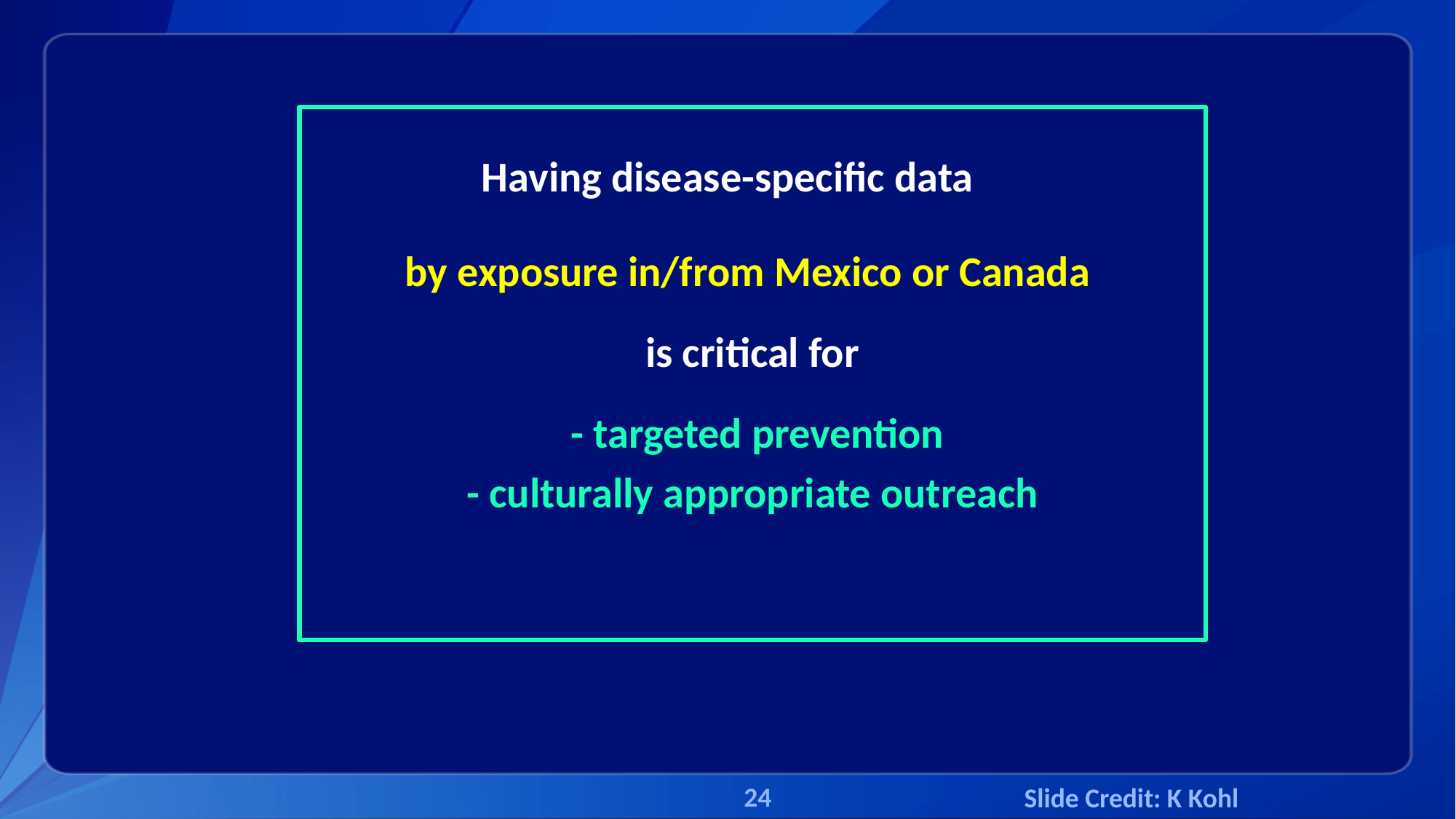

by exposure in/from Mexico or Canada

is critical for

 - targeted prevention
- culturally appropriate outreach

# Having disease-specific data
24
Slide Credit: K Kohl